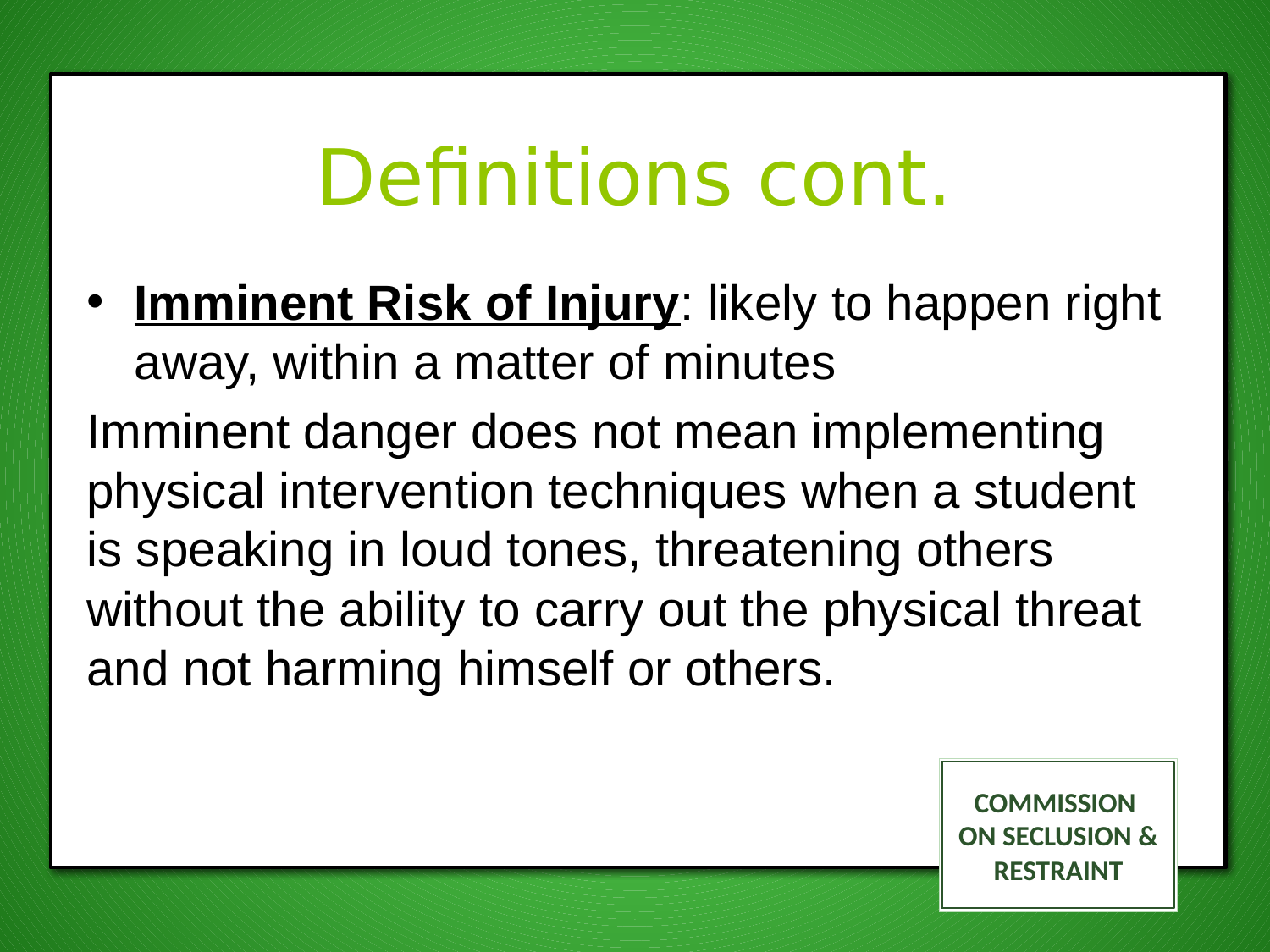

# Definitions cont.
Imminent Risk of Injury: likely to happen right away, within a matter of minutes
Imminent danger does not mean implementing physical intervention techniques when a student is speaking in loud tones, threatening others without the ability to carry out the physical threat and not harming himself or others.